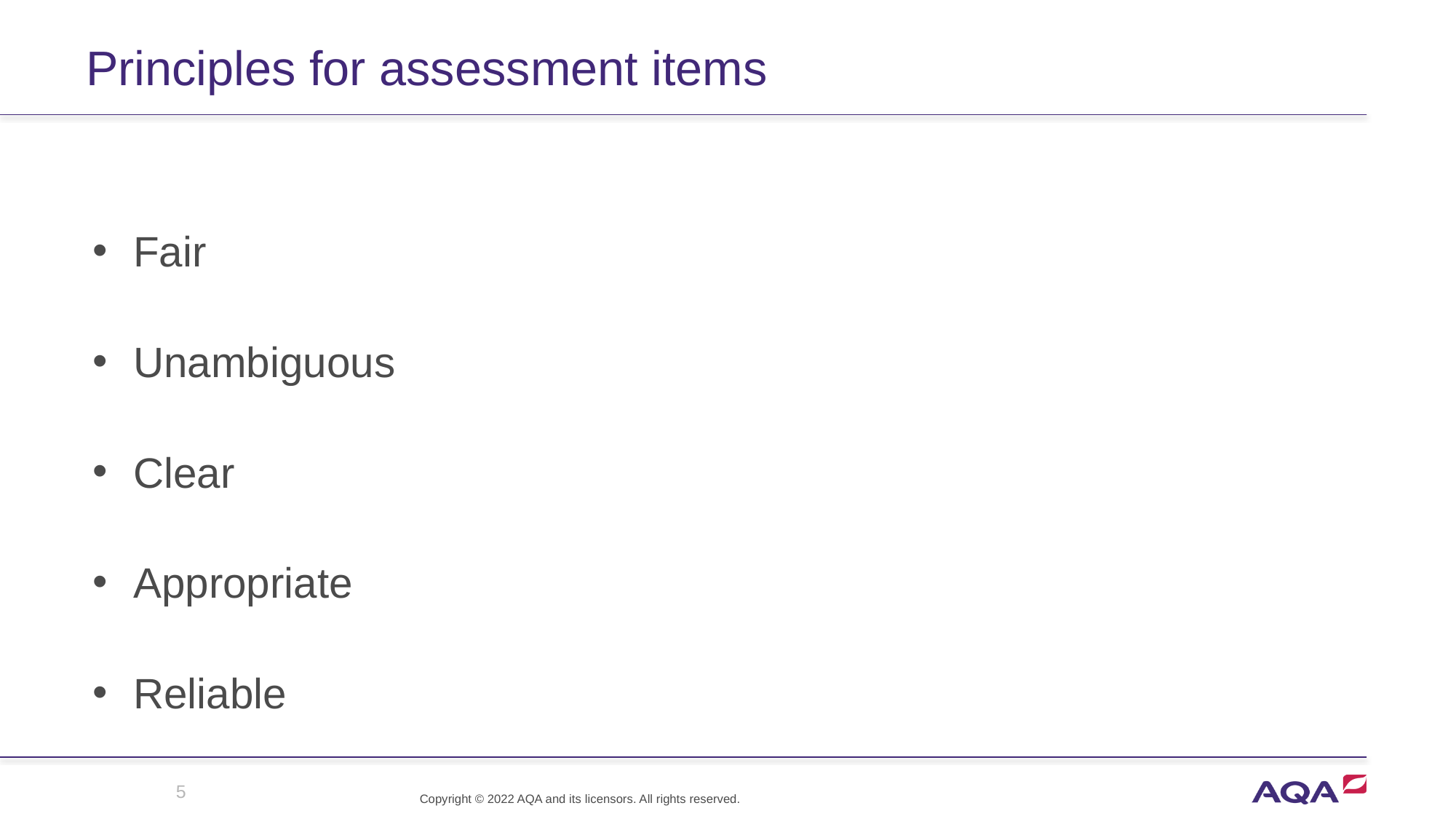

# Principles for assessment items
Fair
Unambiguous
Clear
Appropriate
Reliable

5
Copyright © 2022 AQA and its licensors. All rights reserved.